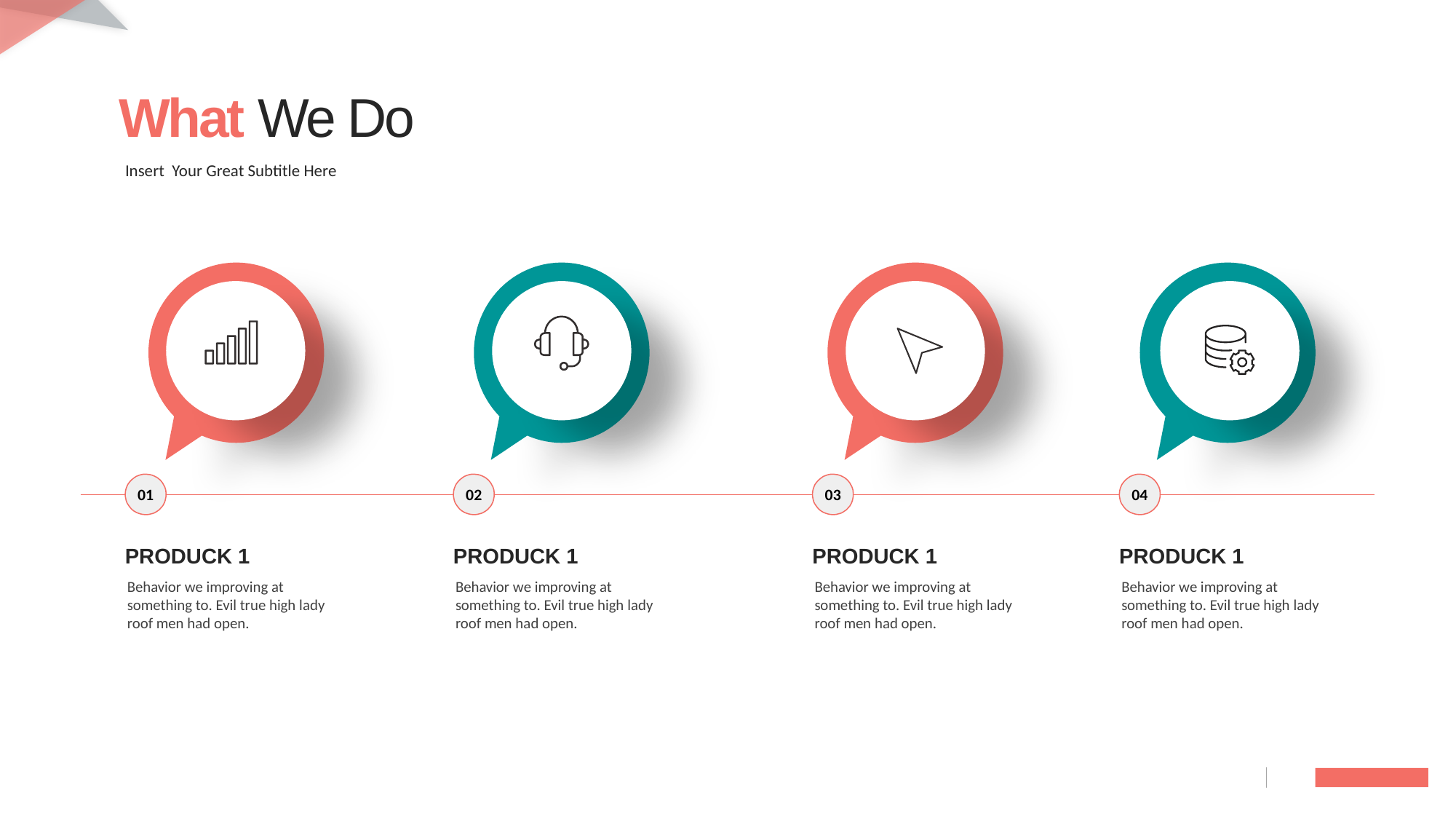

What We Do
Insert  Your Great Subtitle Here

01
02
03
04
PRODUCK 1
PRODUCK 1
PRODUCK 1
PRODUCK 1
Behavior we improving at something to. Evil true high lady roof men had open.
Behavior we improving at something to. Evil true high lady roof men had open.
Behavior we improving at something to. Evil true high lady roof men had open.
Behavior we improving at something to. Evil true high lady roof men had open.
12